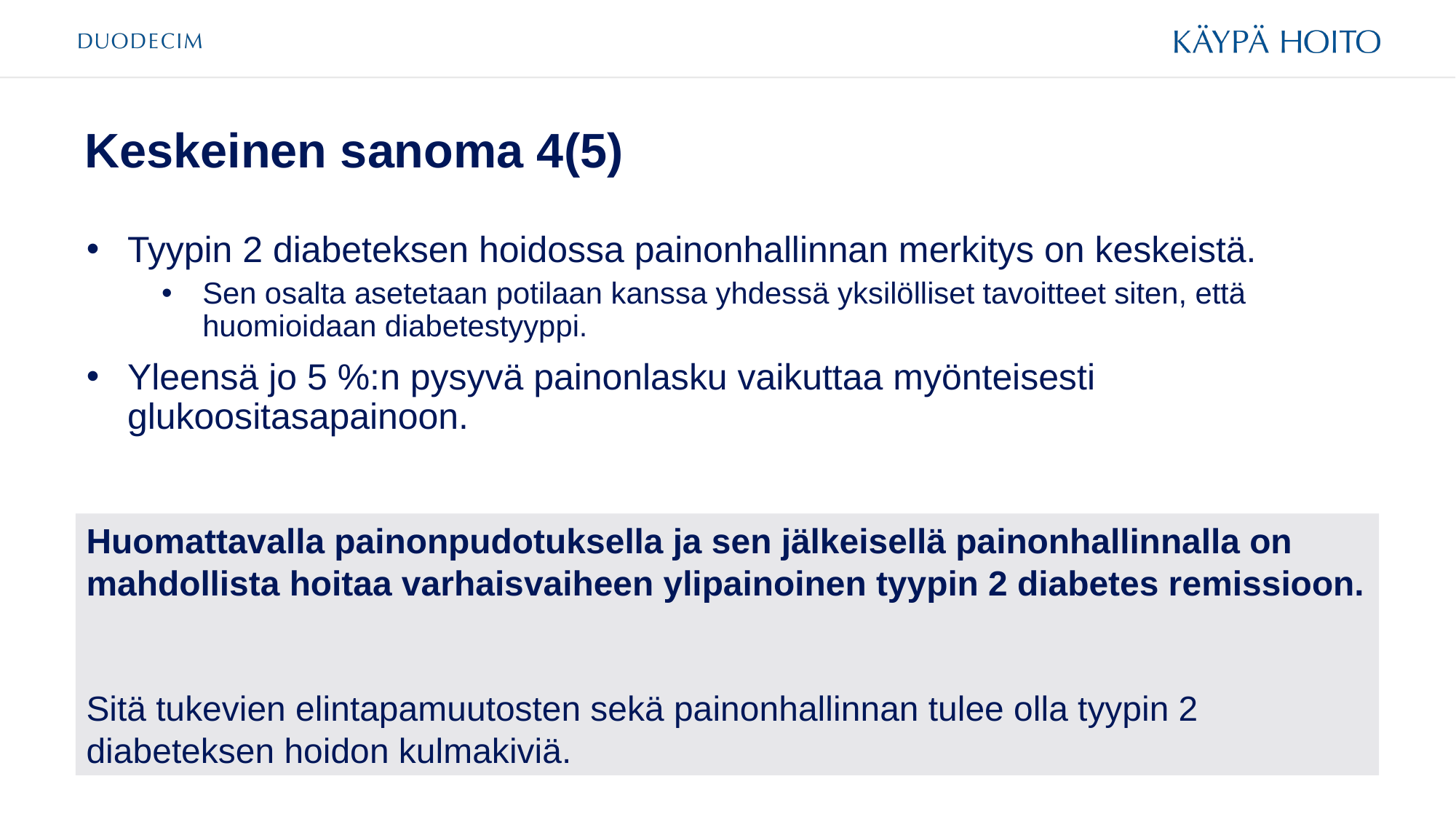

# Keskeinen sanoma 4(5)
Tyypin 2 diabeteksen hoidossa painonhallinnan merkitys on keskeistä.
Sen osalta asetetaan potilaan kanssa yhdessä yksilölliset tavoitteet siten, että huomioidaan diabetestyyppi.
Yleensä jo 5 %:n pysyvä painonlasku vaikuttaa myönteisesti glukoositasapainoon.
Huomattavalla painonpudotuksella ja sen jälkeisellä painonhallinnalla on mahdollista hoitaa varhaisvaiheen ylipainoinen tyypin 2 diabetes remissioon.
Sitä tukevien elintapamuutosten sekä painonhallinnan tulee olla tyypin 2 diabeteksen hoidon kulmakiviä.